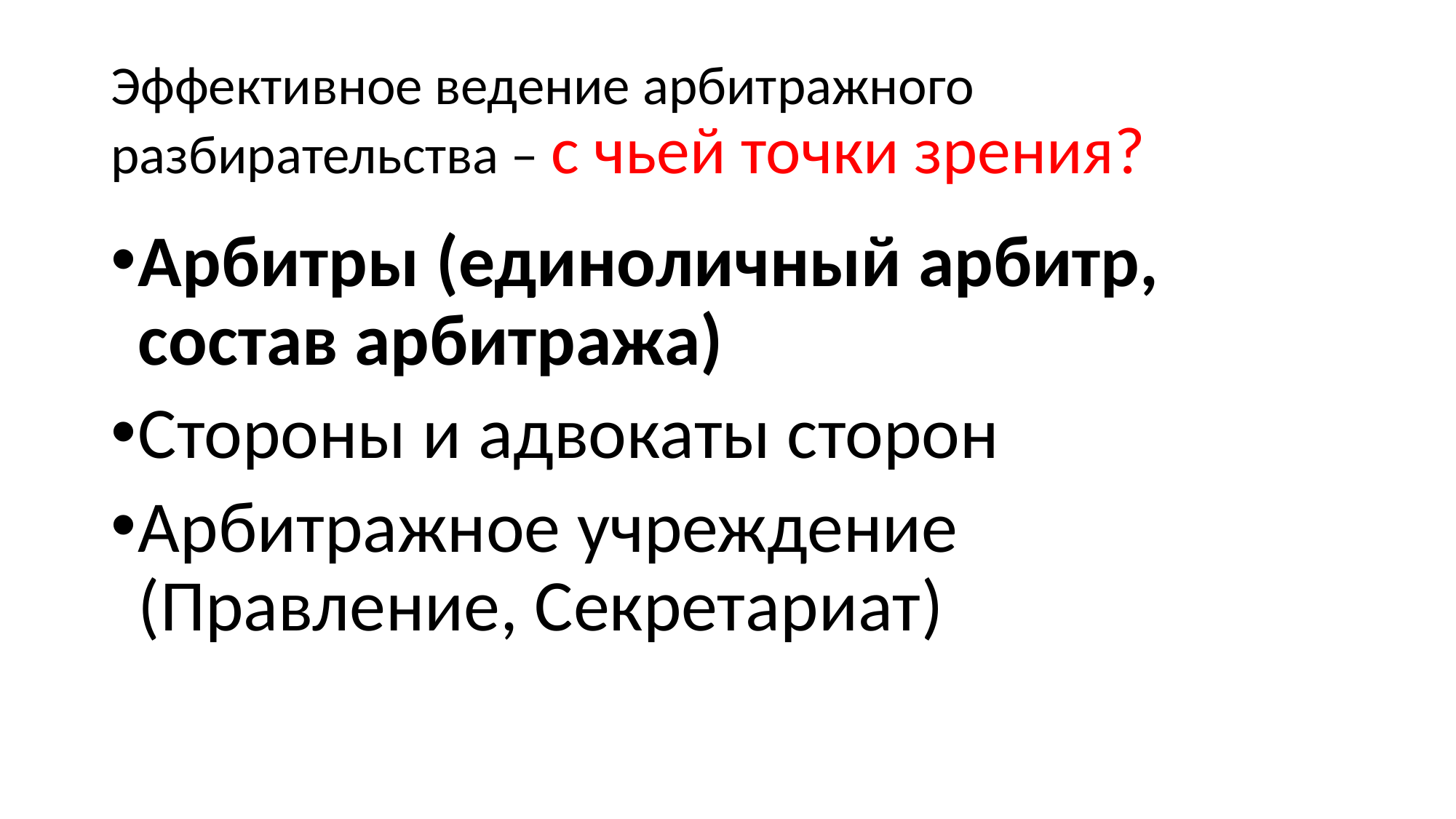

# Эффективное ведение арбитражного разбирательства – с чьей точки зрения?
Арбитры (единоличный арбитр, состав арбитража)
Стороны и адвокаты сторон
Арбитражное учреждение (Правление, Секретариат)